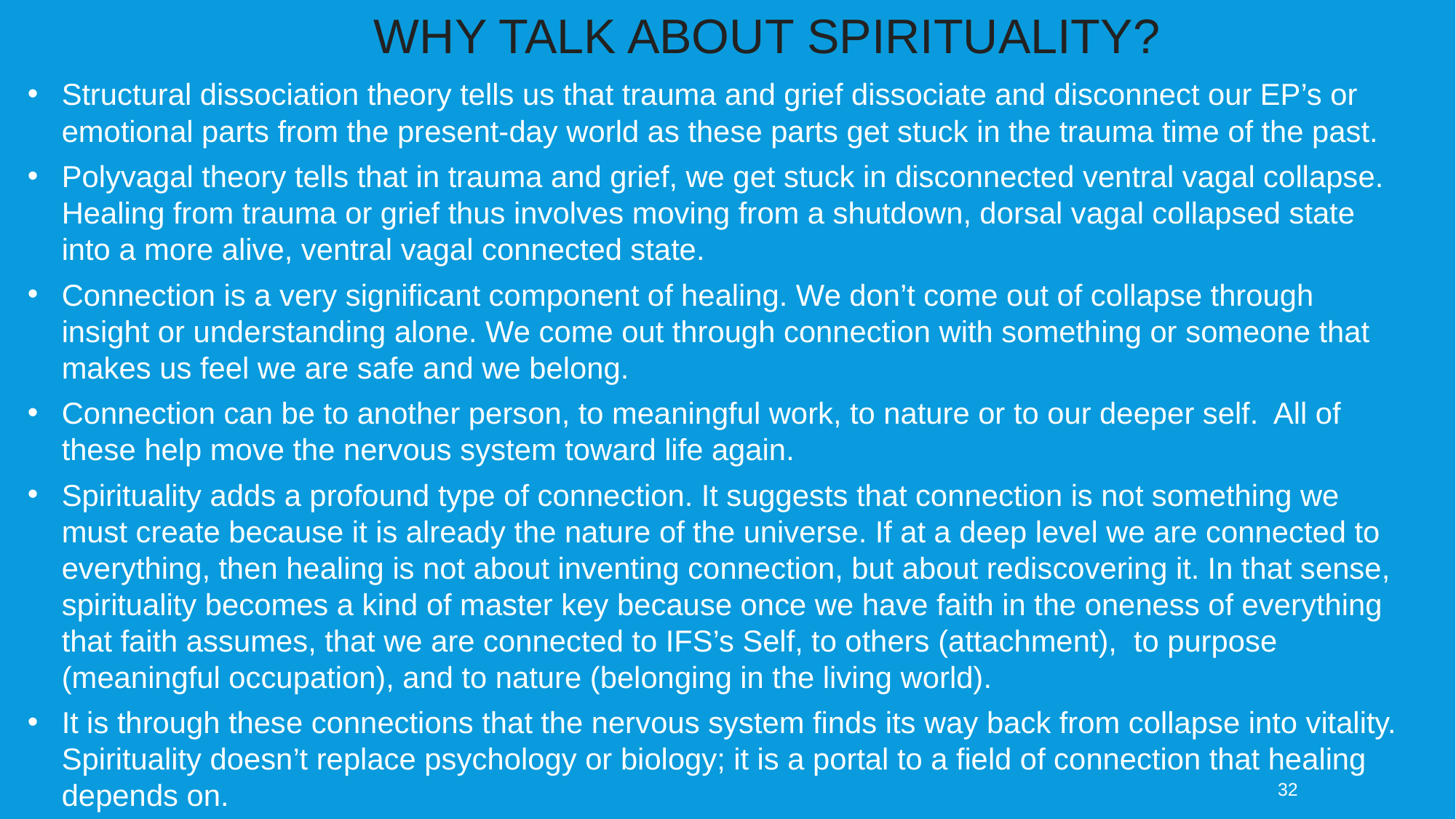

WHY TALK ABOUT SPIRITUALITY?
Structural dissociation theory tells us that trauma and grief dissociate and disconnect our EP’s or emotional parts from the present-day world as these parts get stuck in the trauma time of the past.
Polyvagal theory tells that in trauma and grief, we get stuck in disconnected ventral vagal collapse. Healing from trauma or grief thus involves moving from a shutdown, dorsal vagal collapsed state into a more alive, ventral vagal connected state.
Connection is a very significant component of healing. We don’t come out of collapse through insight or understanding alone. We come out through connection with something or someone that makes us feel we are safe and we belong.
Connection can be to another person, to meaningful work, to nature or to our deeper self.  All of these help move the nervous system toward life again.
Spirituality adds a profound type of connection. It suggests that connection is not something we must create because it is already the nature of the universe. If at a deep level we are connected to everything, then healing is not about inventing connection, but about rediscovering it. In that sense, spirituality becomes a kind of master key because once we have faith in the oneness of everything that faith assumes, that we are connected to IFS’s Self, to others (attachment),  to purpose (meaningful occupation), and to nature (belonging in the living world).
It is through these connections that the nervous system finds its way back from collapse into vitality. Spirituality doesn’t replace psychology or biology; it is a portal to a field of connection that healing depends on.

32